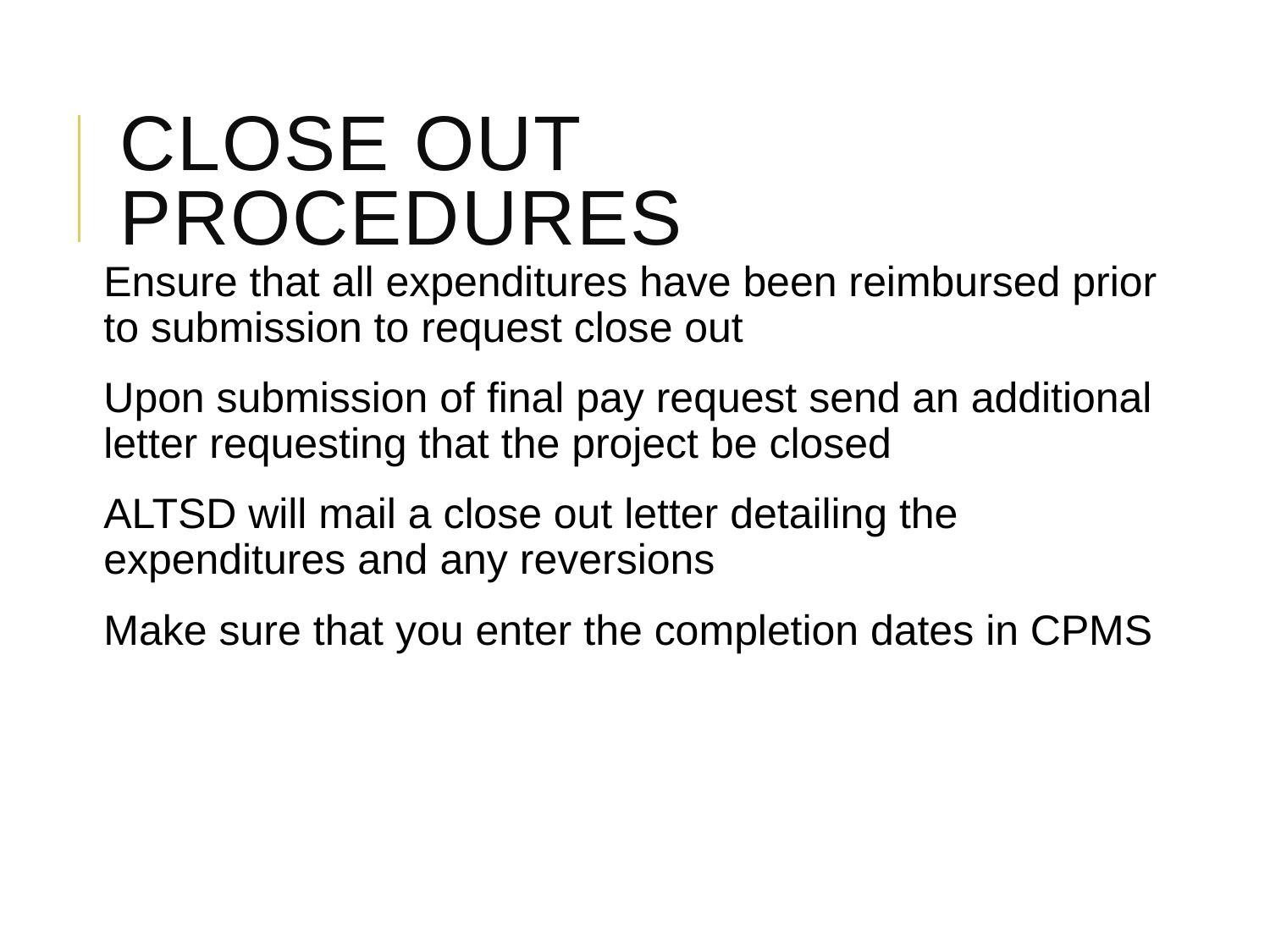

# Close out Procedures
Ensure that all expenditures have been reimbursed prior to submission to request close out
Upon submission of final pay request send an additional letter requesting that the project be closed
ALTSD will mail a close out letter detailing the expenditures and any reversions
Make sure that you enter the completion dates in CPMS